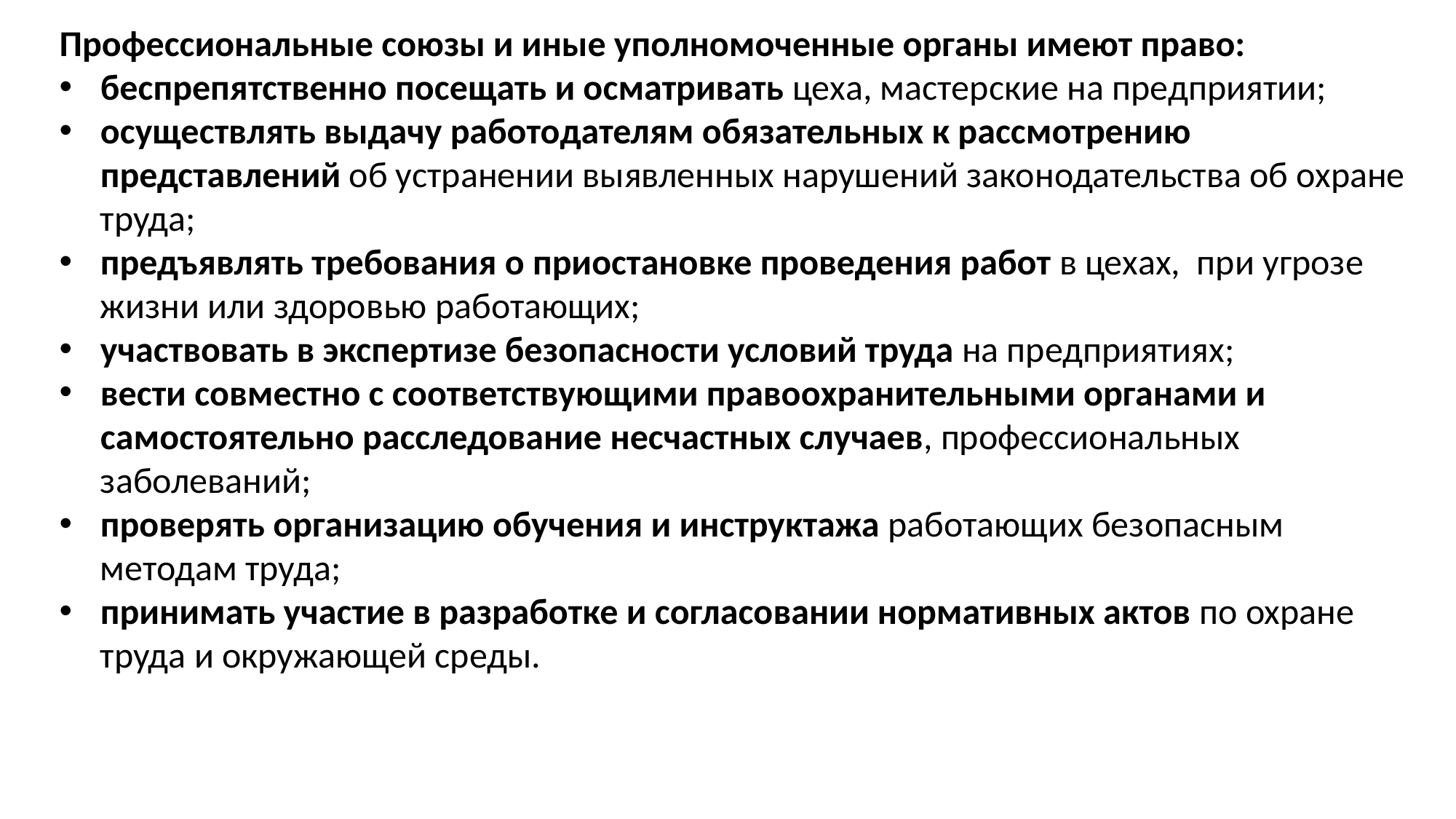

Профессиональные союзы и иные уполномоченные органы имеют право:
беспрепятственно посещать и осматривать цеха, мастерские на предприятии;
осуществлять выдачу работодателям обязательных к рассмотрению представлений об устранении выявленных нарушений законодательства об охране труда;
предъявлять требования о приостановке проведения работ в цехах,  при угрозе жизни или здоровью работающих;
участвовать в экспертизе безопасности условий труда на предприятиях;
вести совместно с соответствующими правоохранительными органами и самостоятельно расследование несчастных случаев, профессиональных заболеваний;
проверять организацию обучения и инструктажа работающих безопасным методам труда;
принимать участие в разработке и согласовании нормативных актов по охране труда и окружающей среды.